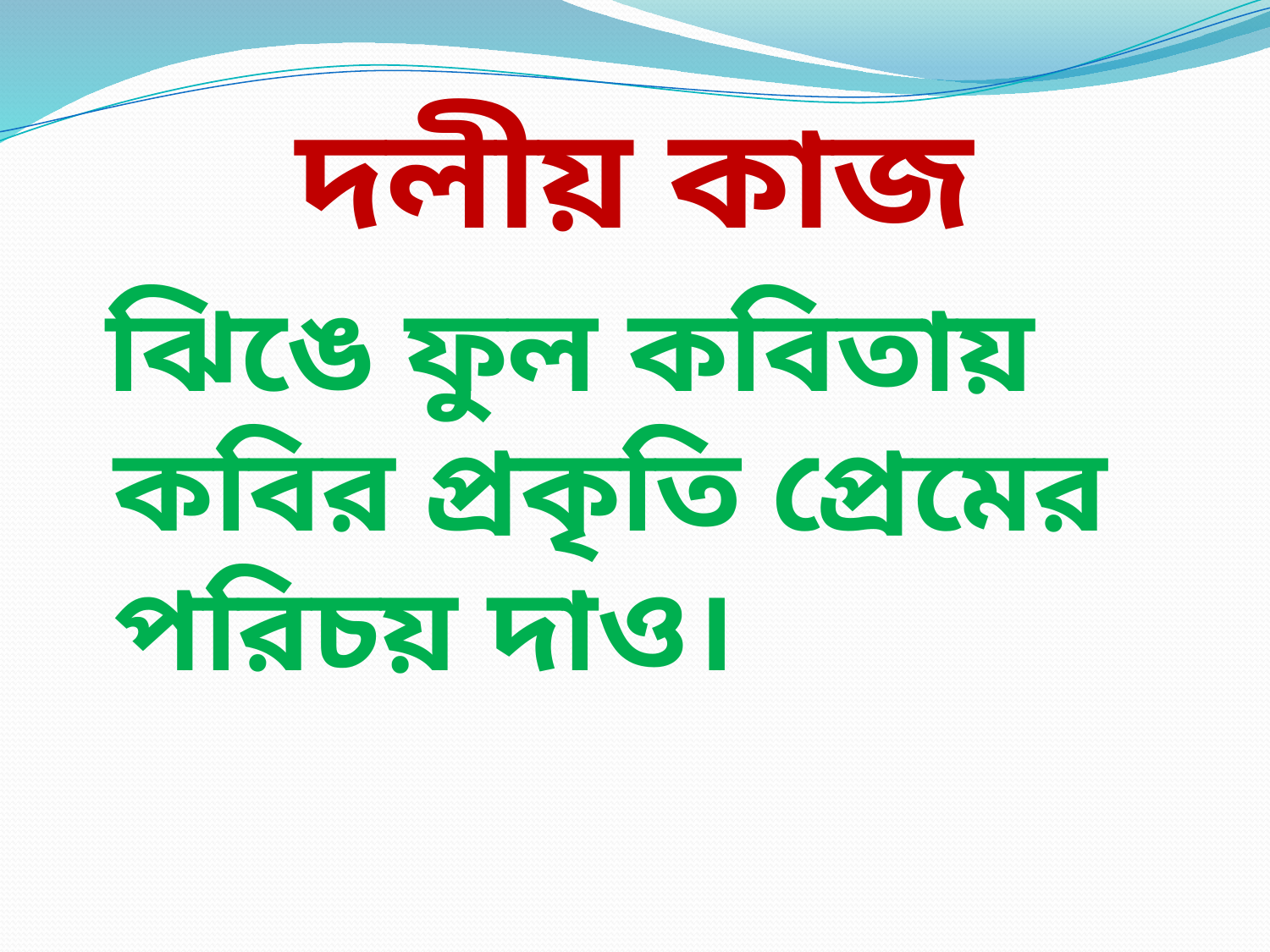

# দলীয় কাজ
 ঝিঙে ফুল কবিতায় কবির প্রকৃতি প্রেমের পরিচয় দাও।